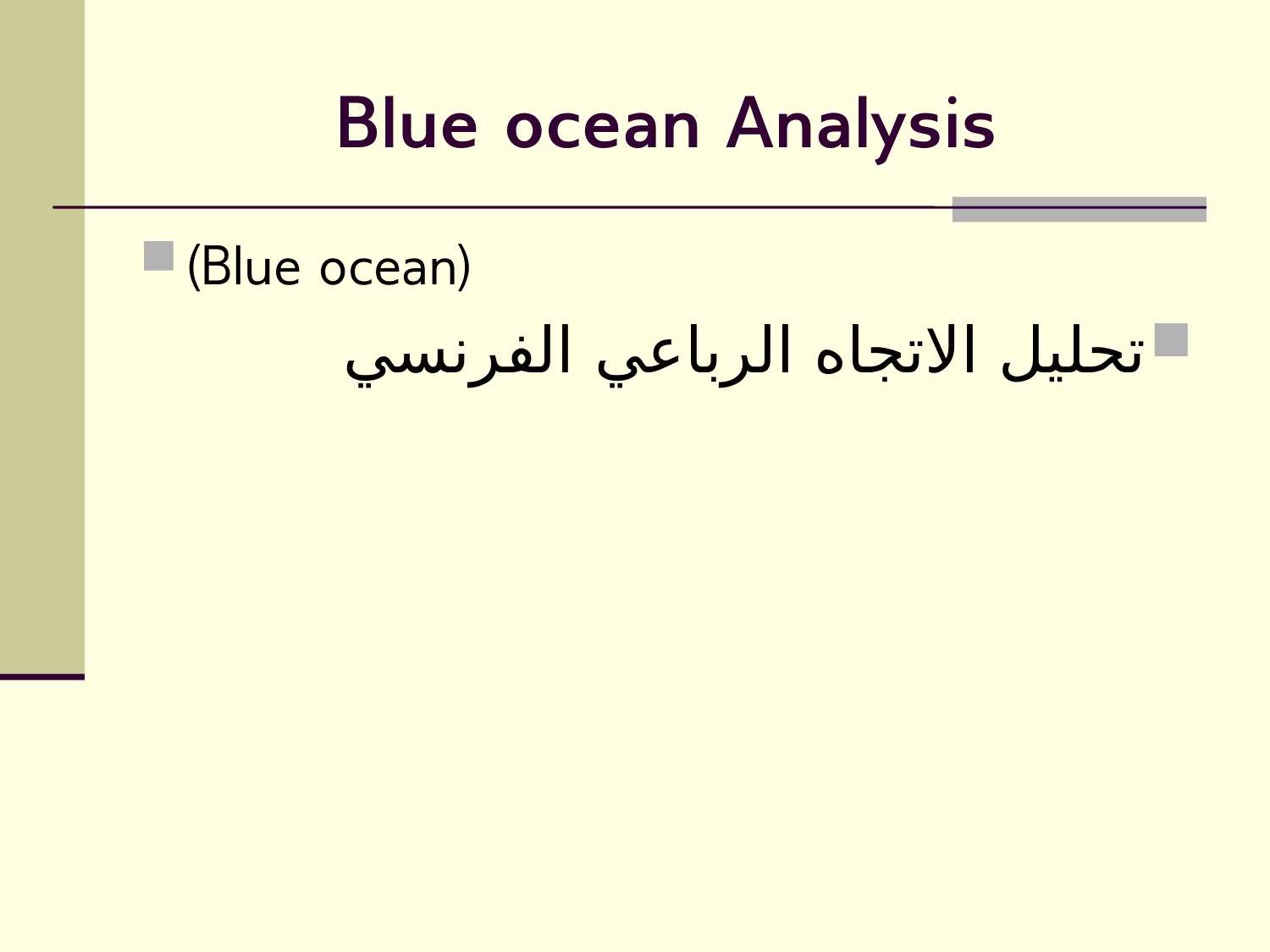

# Blue ocean Analysis
(Blue ocean)
تحليل الاتجاه الرباعي الفرنسي